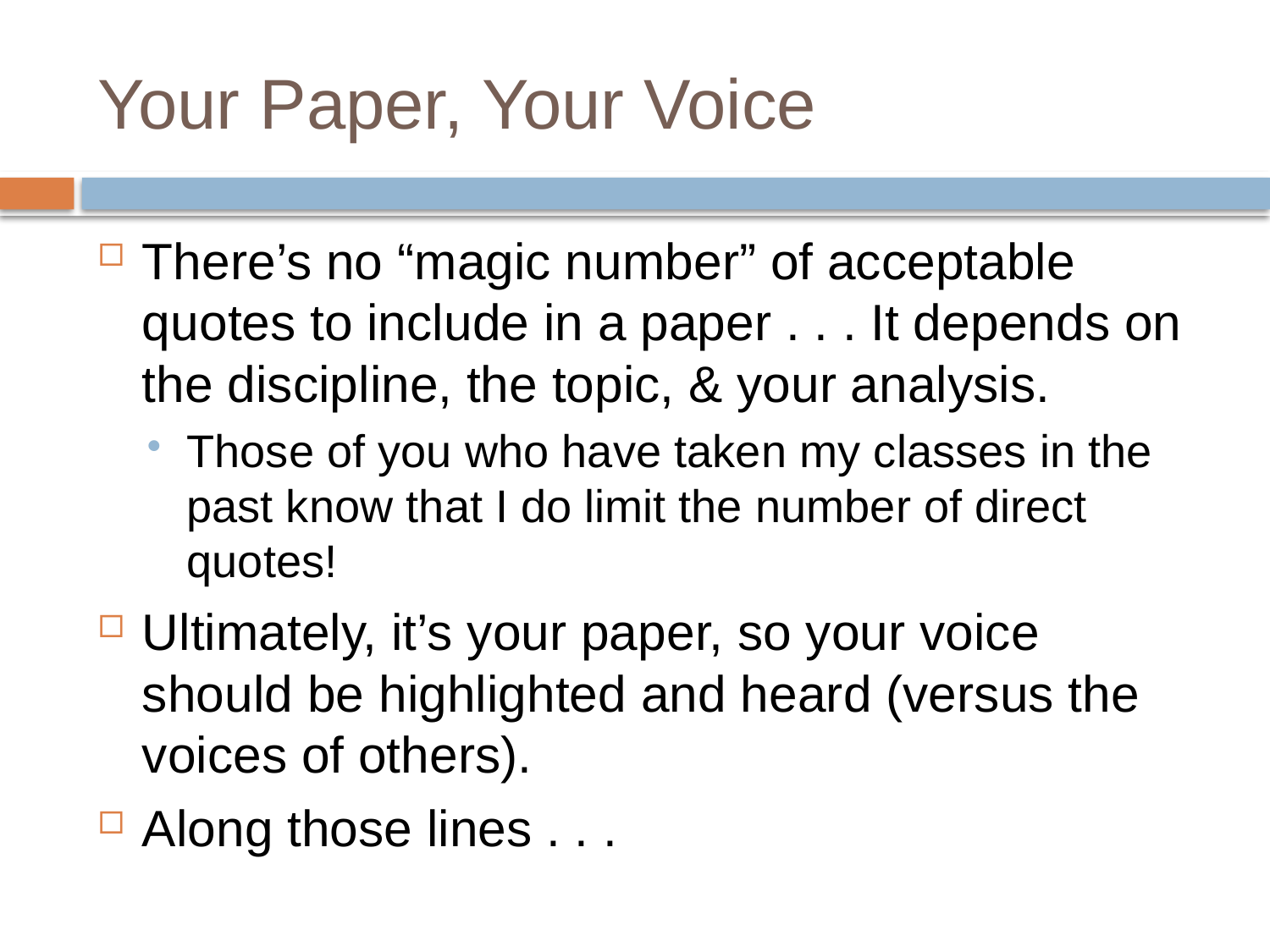

# Your Paper, Your Voice
There’s no “magic number” of acceptable quotes to include in a paper . . . It depends on the discipline, the topic, & your analysis.
Those of you who have taken my classes in the past know that I do limit the number of direct quotes!
Ultimately, it’s your paper, so your voice should be highlighted and heard (versus the voices of others).
Along those lines . . .